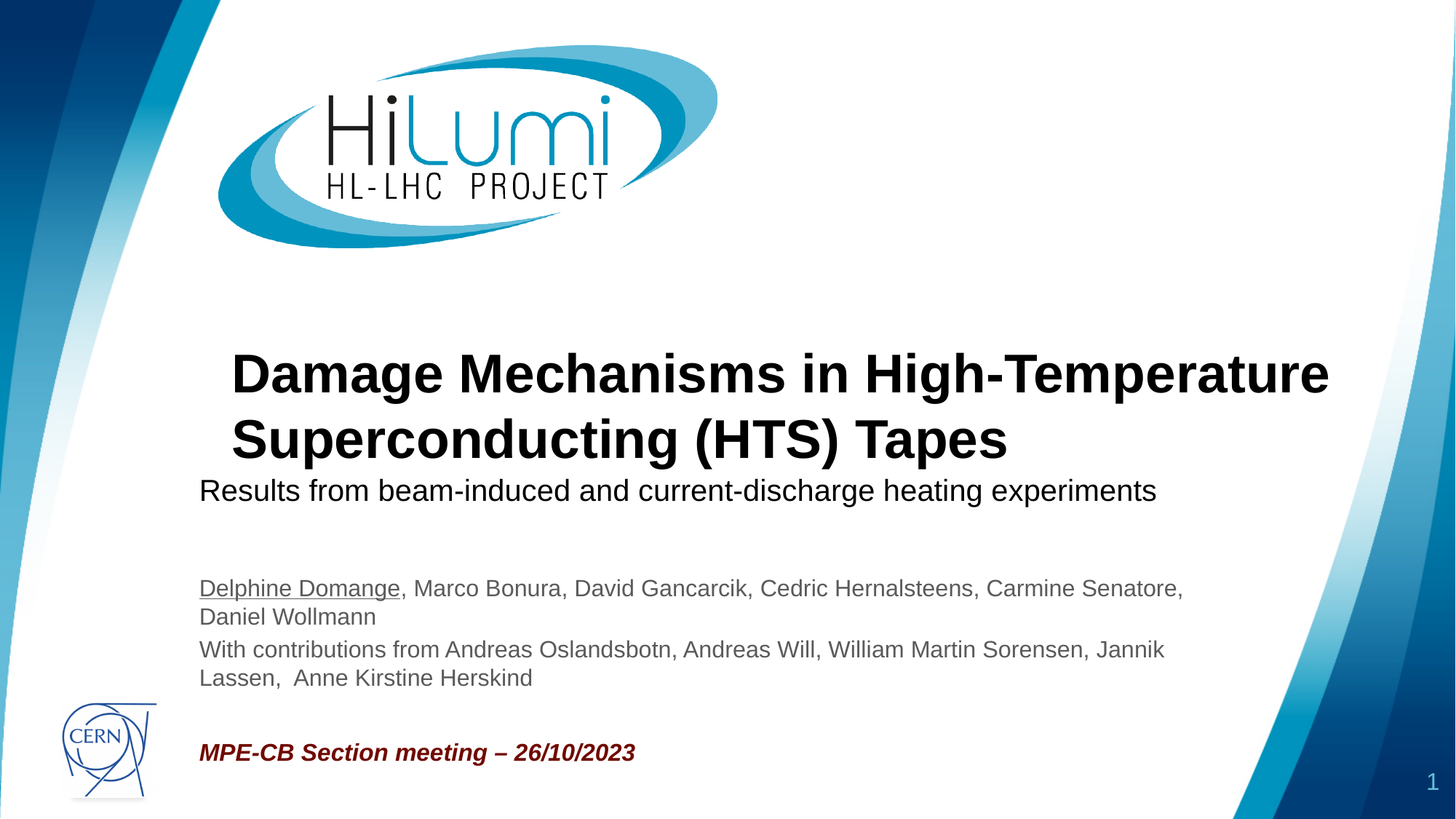

# Damage Mechanisms in High-Temperature Superconducting (HTS) Tapes
Results from beam-induced and current-discharge heating experiments
Delphine Domange, Marco Bonura, David Gancarcik, Cedric Hernalsteens, Carmine Senatore, Daniel Wollmann
With contributions from Andreas Oslandsbotn, Andreas Will, William Martin Sorensen, Jannik Lassen,  Anne Kirstine Herskind
MPE-CB Section meeting – 26/10/2023
1